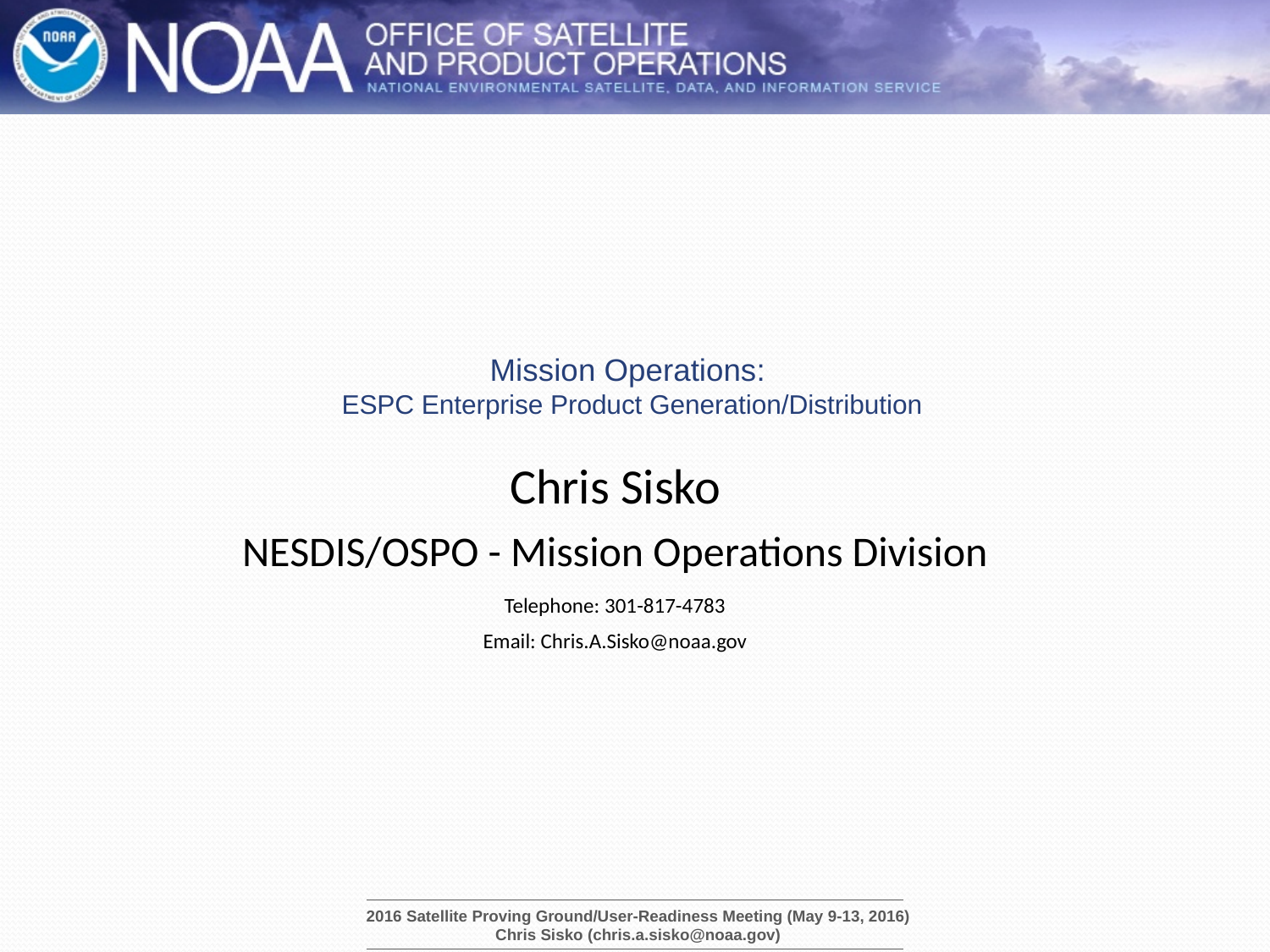

# Mission Operations: ESPC Enterprise Product Generation/Distribution
Chris Sisko
NESDIS/OSPO - Mission Operations Division

Telephone: 301-817-4783
Email: Chris.A.Sisko@noaa.gov